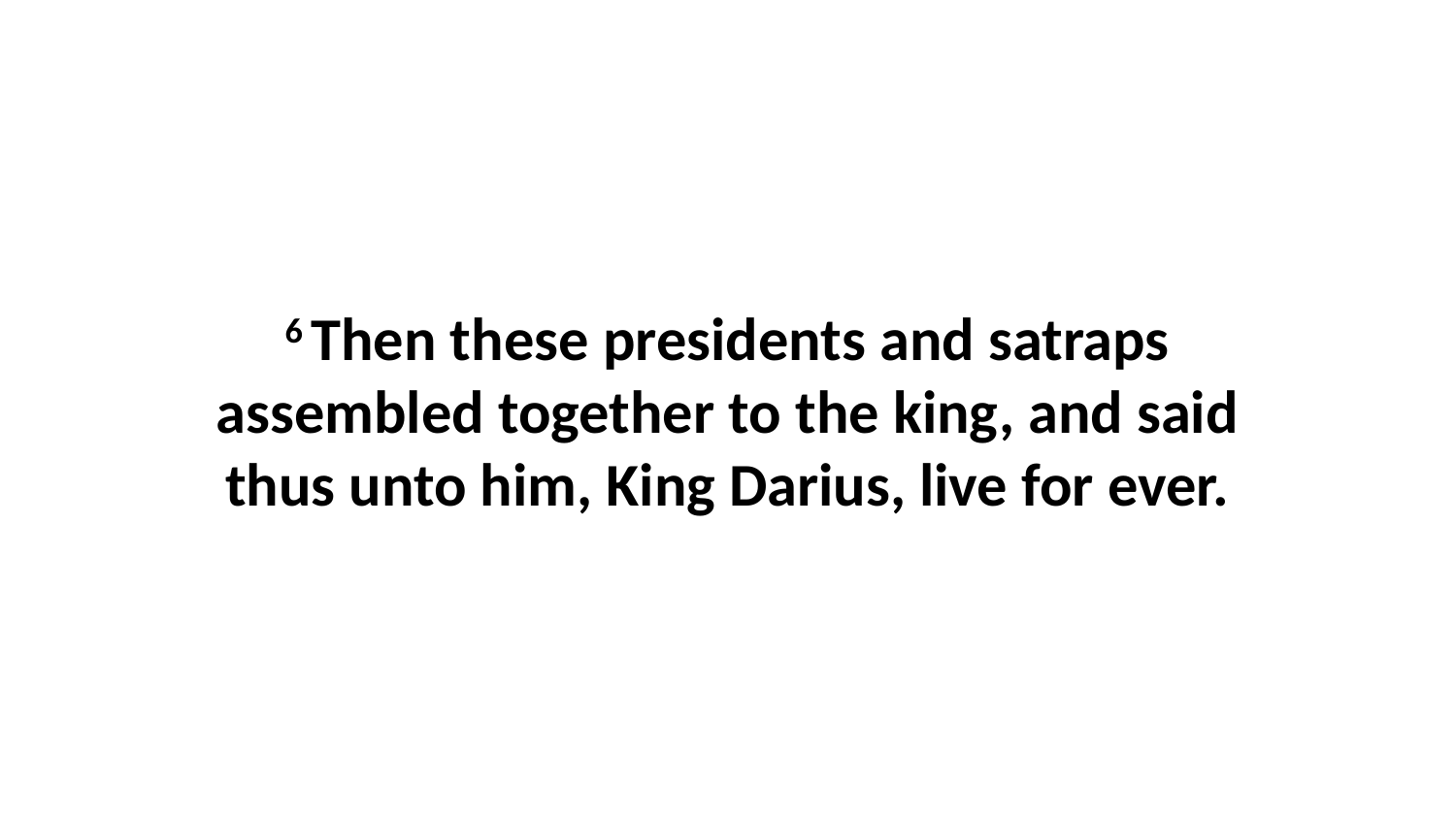

6 Then these presidents and satraps assembled together to the king, and said thus unto him, King Darius, live for ever.